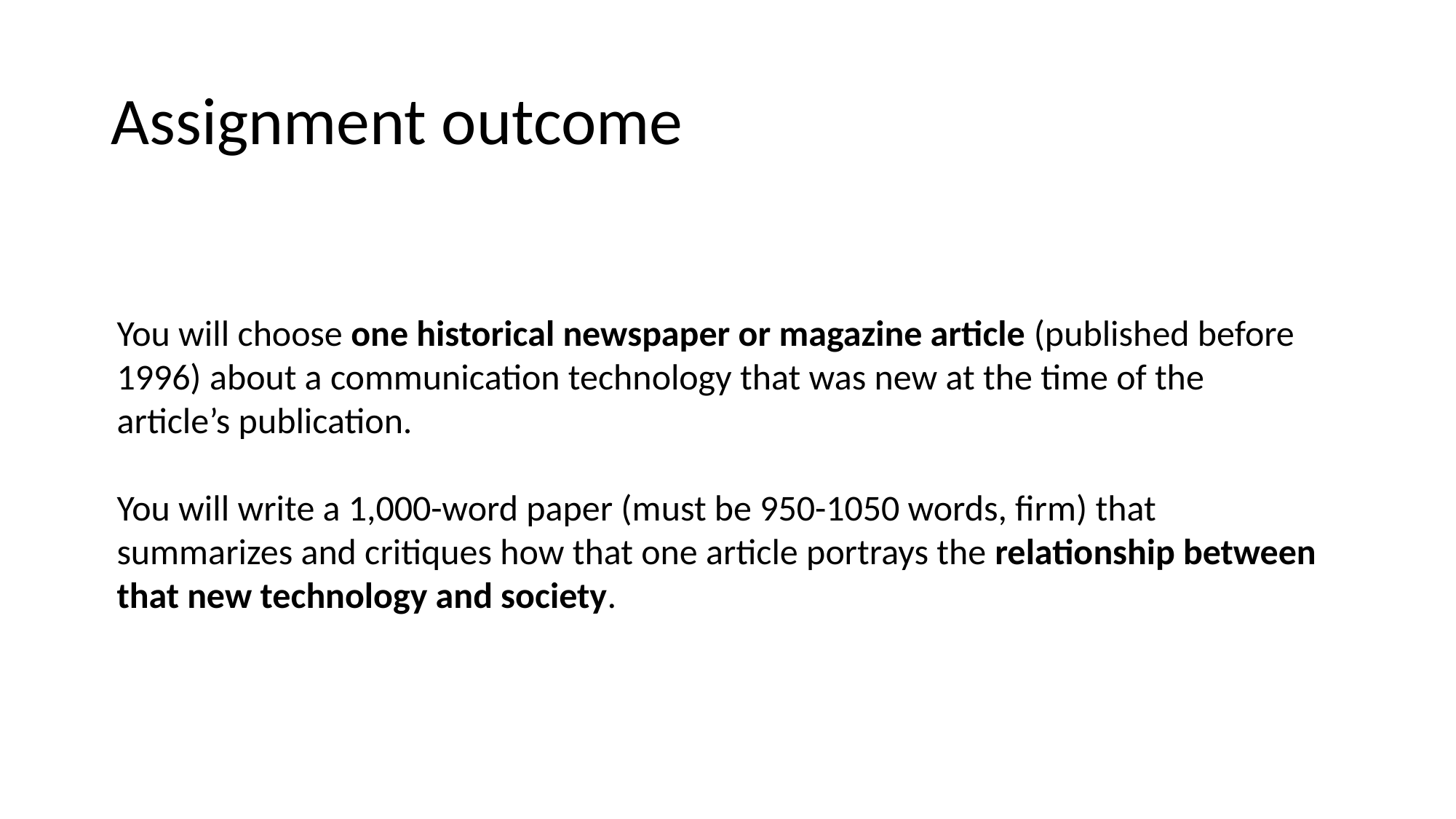

# Assignment outcome

You will choose one historical newspaper or magazine article (published before 1996) about a communication technology that was new at the time of the article’s publication.

You will write a 1,000-word paper (must be 950-1050 words, firm) that summarizes and critiques how that one article portrays the relationship between that new technology and society.